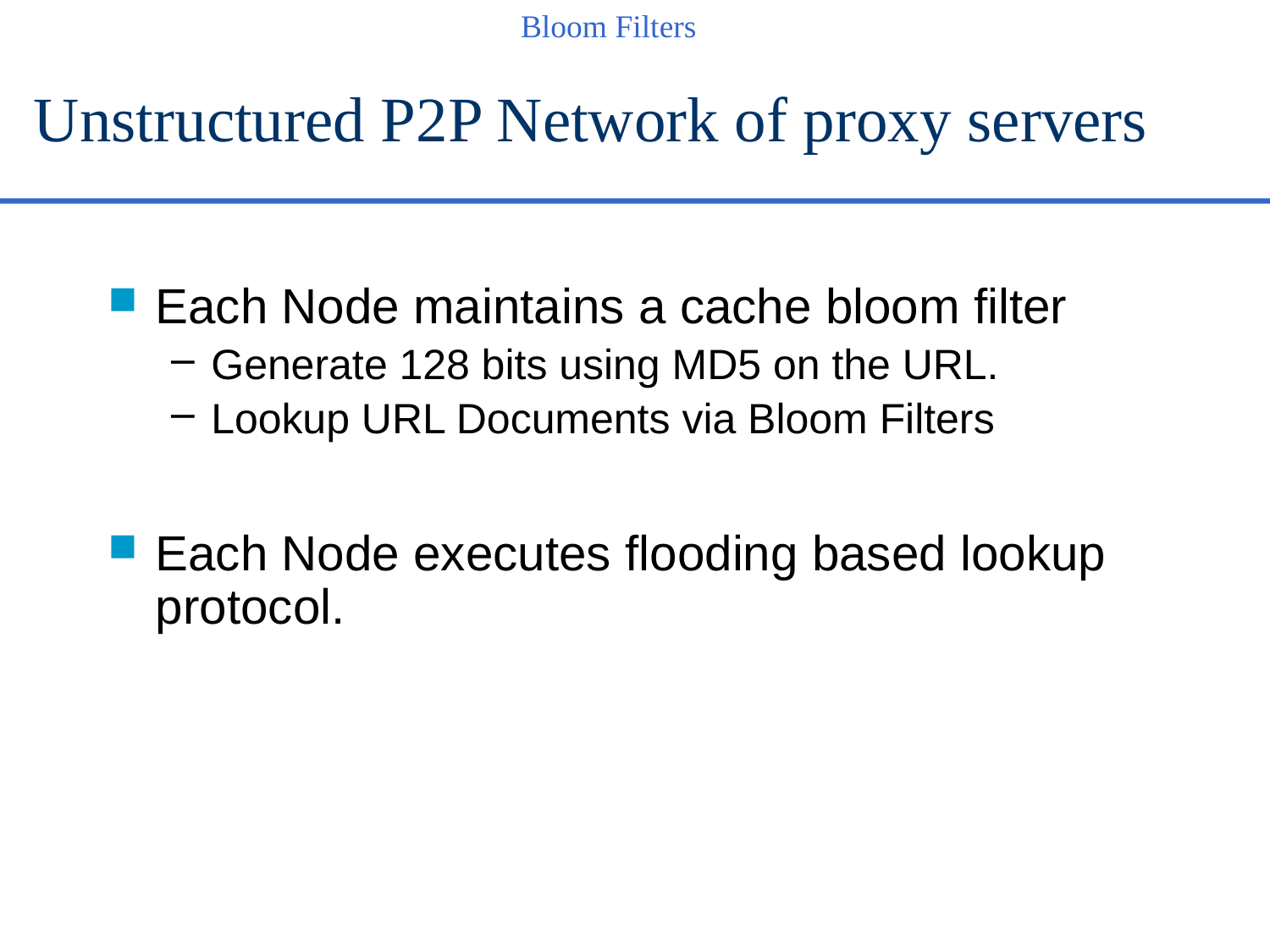

# Unstructured P2P Network of proxy servers
Each Node maintains a cache bloom filter
Generate 128 bits using MD5 on the URL.
Lookup URL Documents via Bloom Filters

Each Node executes flooding based lookup protocol.